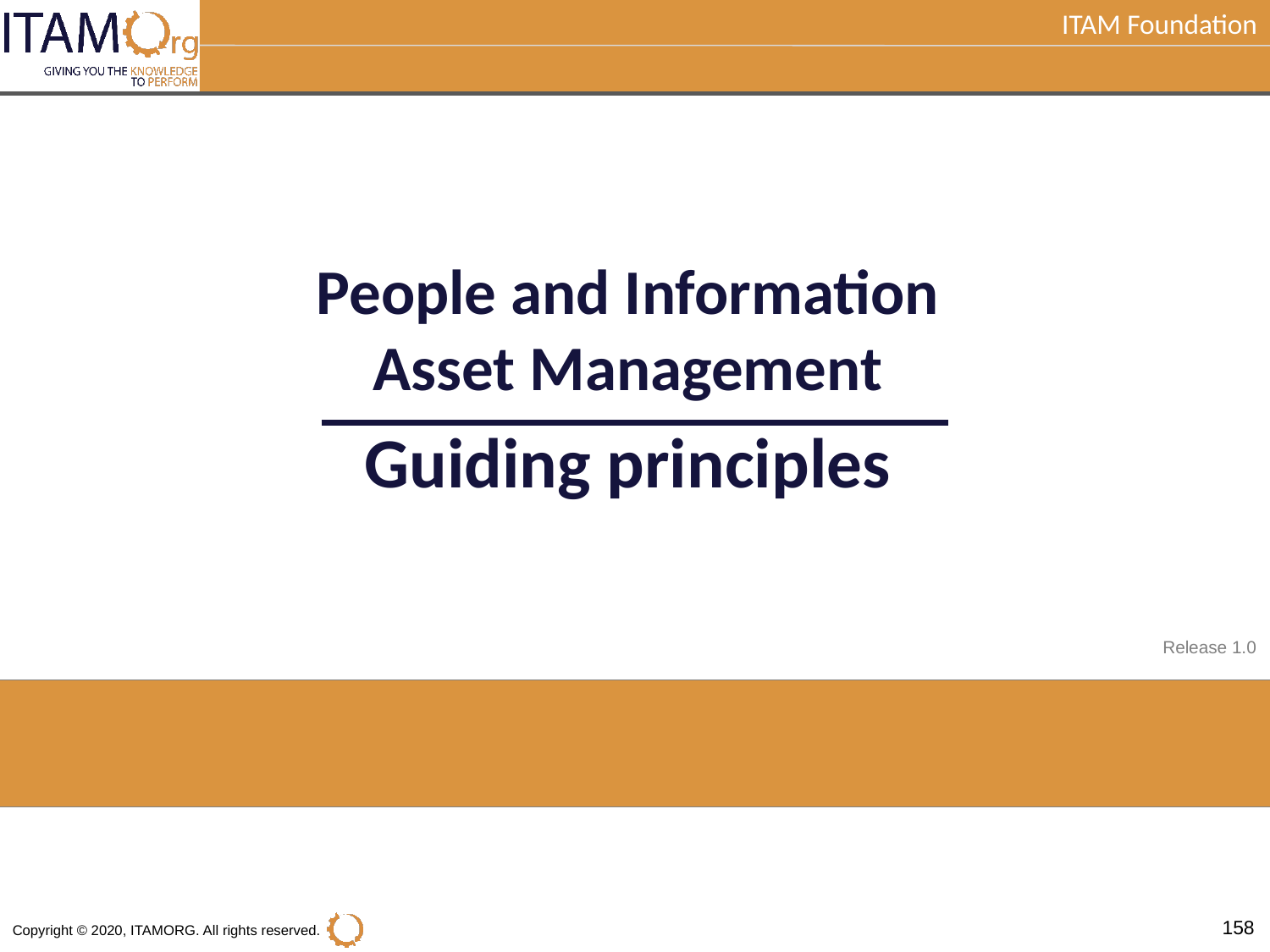

People and Information Asset Management
Guiding principles